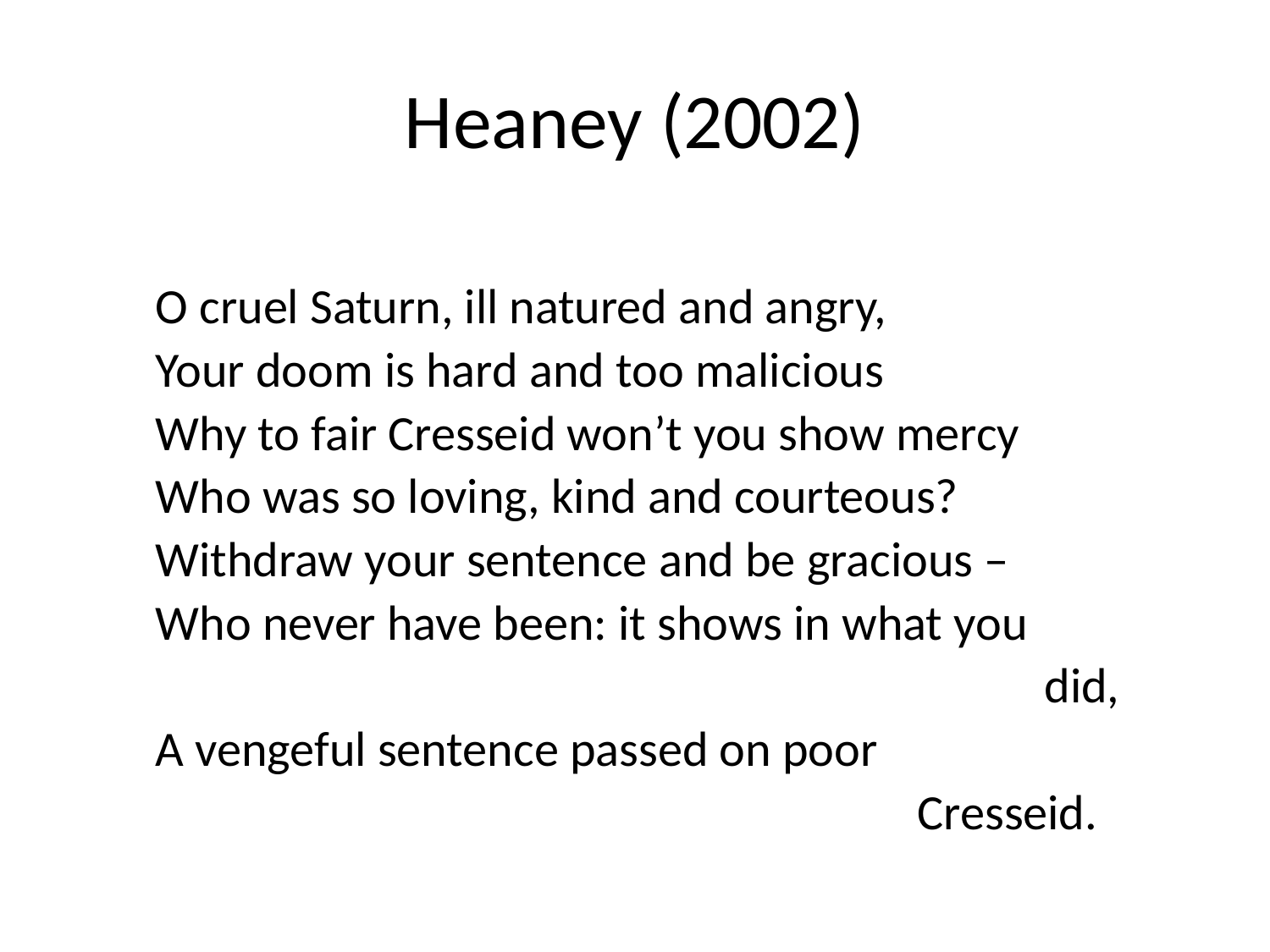

# Heaney (2002)
	O cruel Saturn, ill natured and angry,
	Your doom is hard and too malicious
	Why to fair Cresseid won’t you show mercy
	Who was so loving, kind and courteous?
	Withdraw your sentence and be gracious –
	Who never have been: it shows in what you
								did,
	A vengeful sentence passed on poor
							Cresseid.